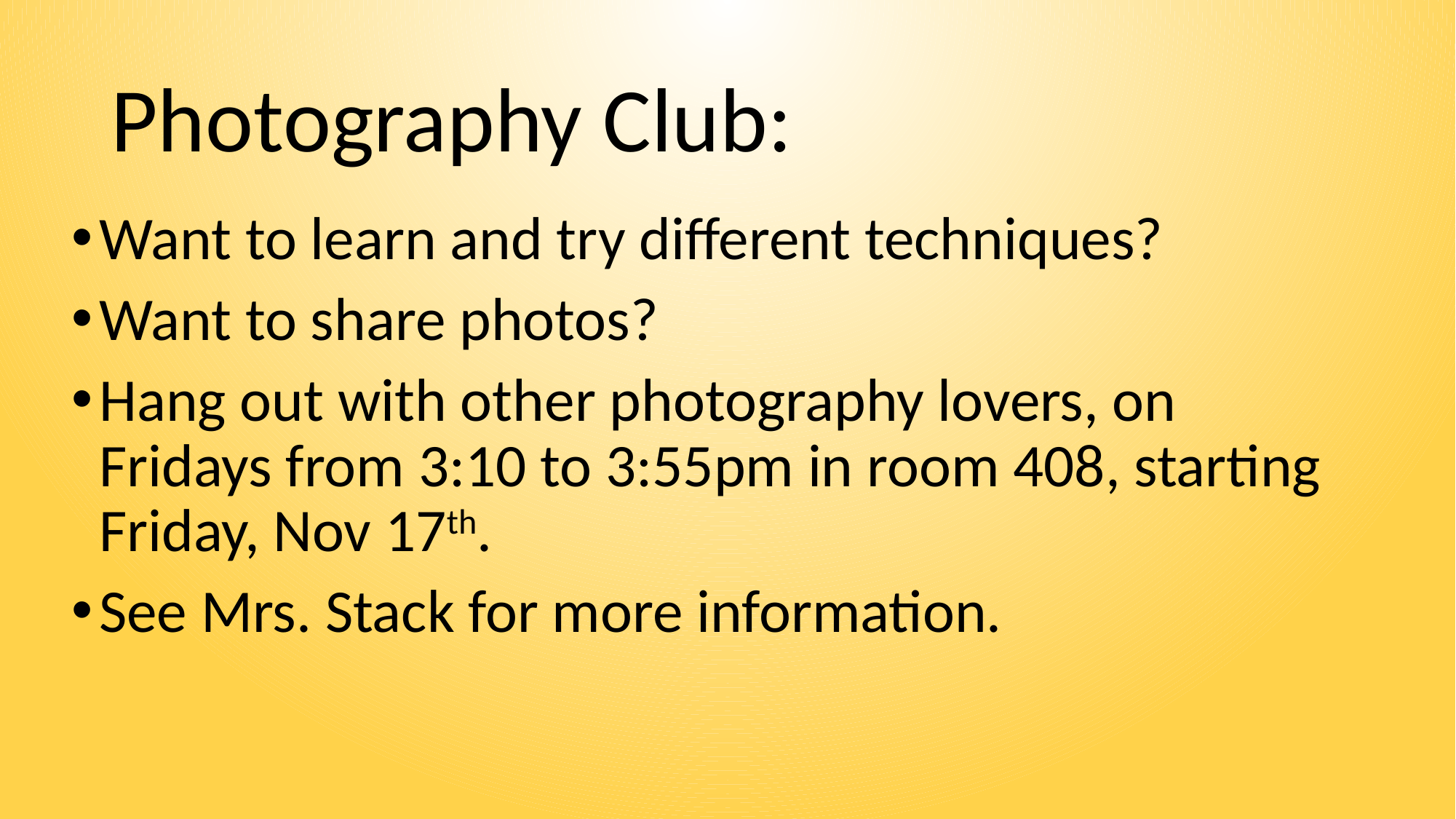

# Photography Club:
Want to learn and try different techniques?
Want to share photos?
Hang out with other photography lovers, on Fridays from 3:10 to 3:55pm in room 408, starting Friday, Nov 17th.
See Mrs. Stack for more information.